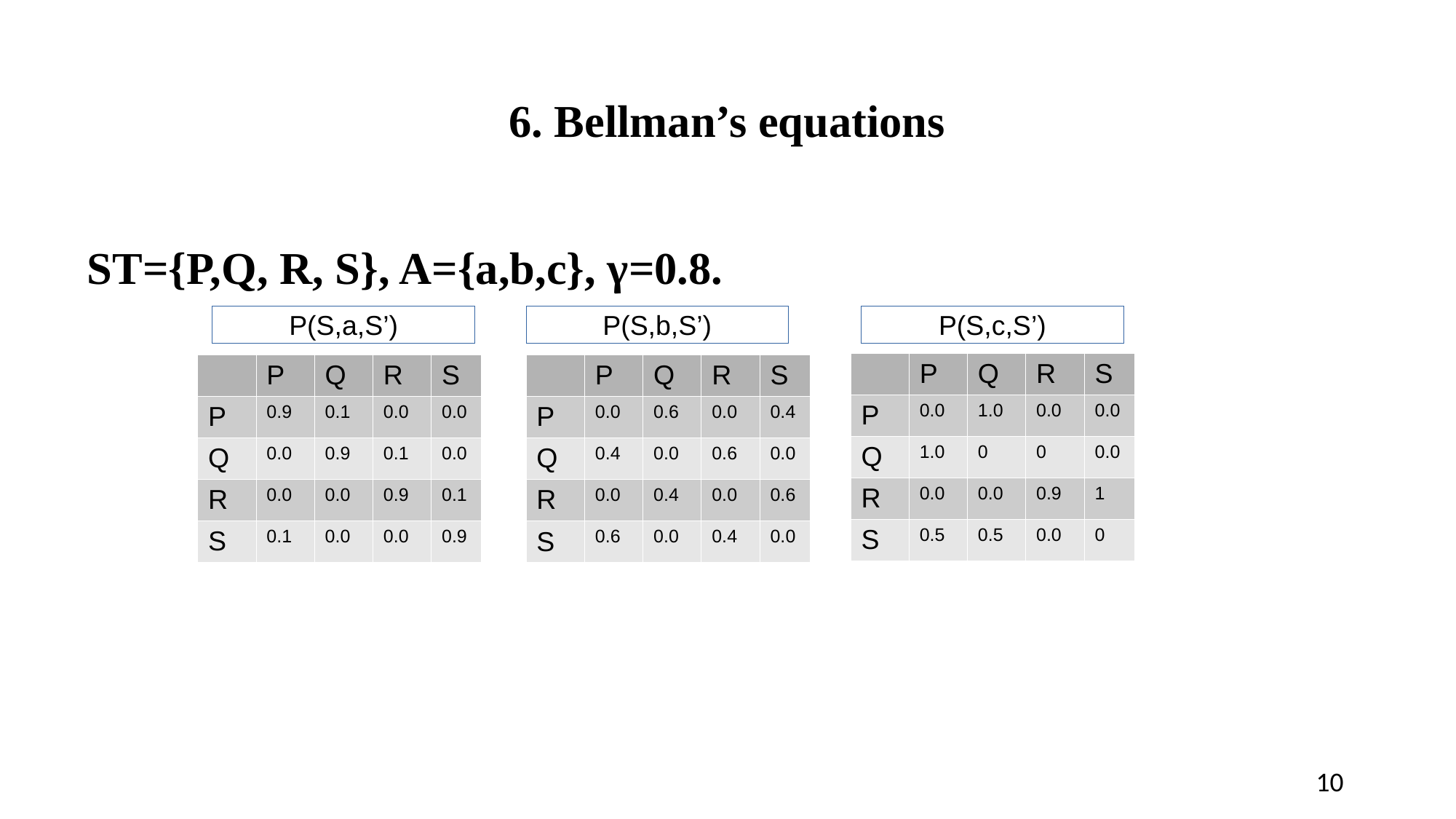

6. Bellman’s equations
ST={P,Q, R, S}, A={a,b,c}, γ=0.8.

P(S,a,S’)
P(S,b,S’)
P(S,c,S’)

|  | P | Q | R | S |
| --- | --- | --- | --- | --- |
| P | 0.0 | 1.0 | 0.0 | 0.0 |
| Q | 1.0 | 0 | 0 | 0.0 |
| R | 0.0 | 0.0 | 0.9 | 1 |
| S | 0.5 | 0.5 | 0.0 | 0 |
|  | P | Q | R | S |
| --- | --- | --- | --- | --- |
| P | 0.9 | 0.1 | 0.0 | 0.0 |
| Q | 0.0 | 0.9 | 0.1 | 0.0 |
| R | 0.0 | 0.0 | 0.9 | 0.1 |
| S | 0.1 | 0.0 | 0.0 | 0.9 |
|  | P | Q | R | S |
| --- | --- | --- | --- | --- |
| P | 0.0 | 0.6 | 0.0 | 0.4 |
| Q | 0.4 | 0.0 | 0.6 | 0.0 |
| R | 0.0 | 0.4 | 0.0 | 0.6 |
| S | 0.6 | 0.0 | 0.4 | 0.0 |

10